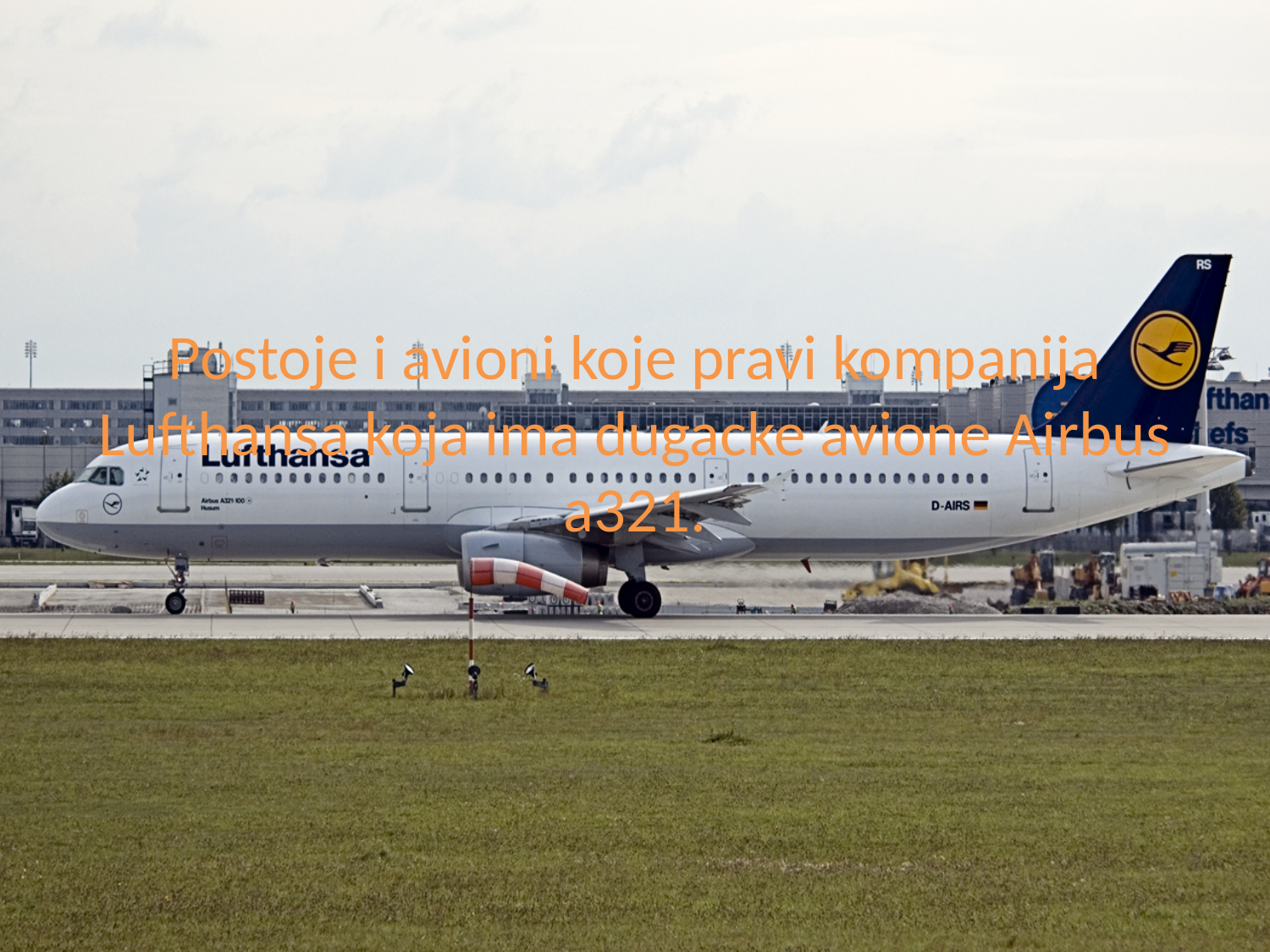

# Postoje i avioni koje pravi kompanija Lufthansa koja ima dugacke avione Airbus a321.